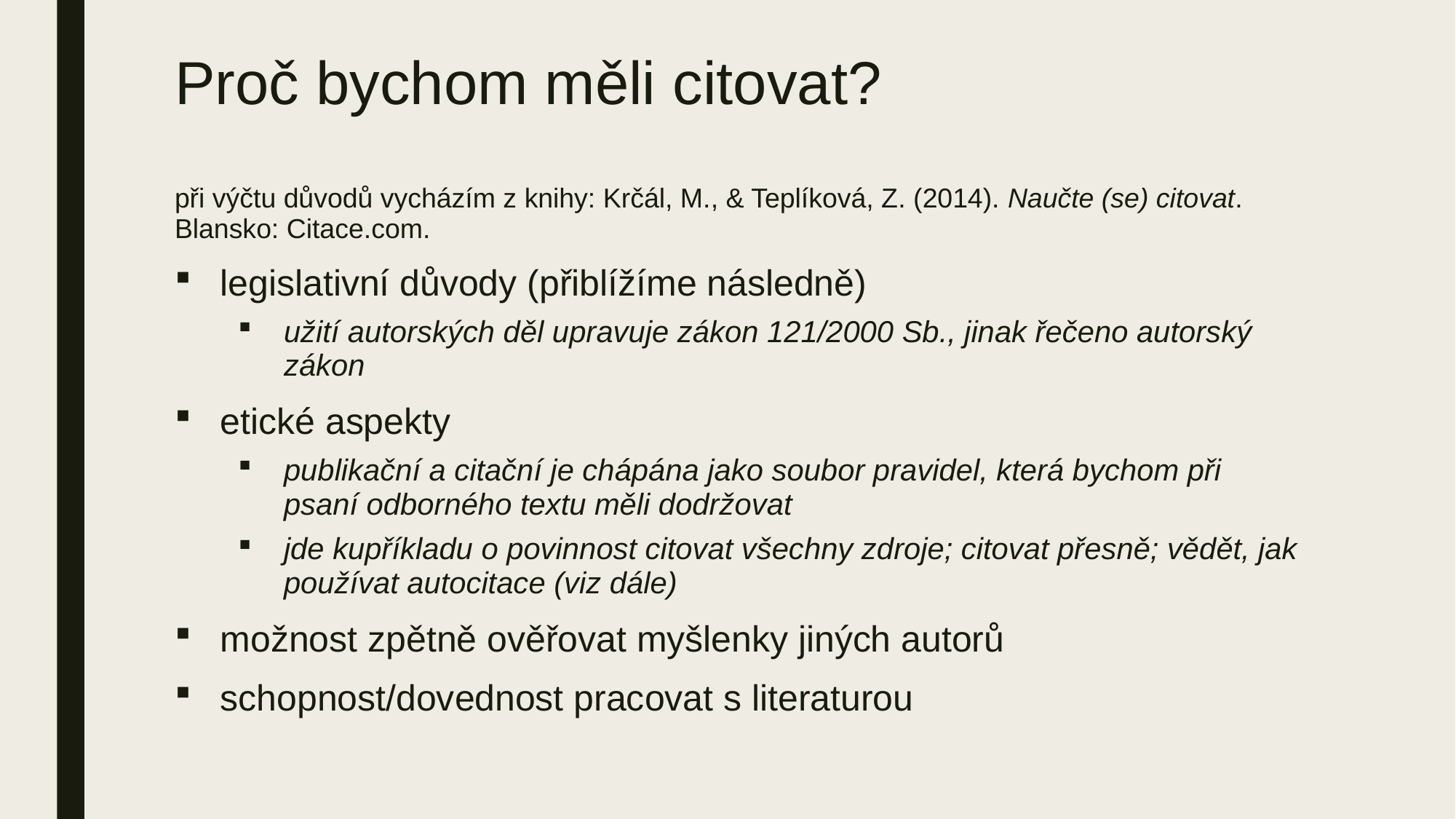

# Proč bychom měli citovat?
při výčtu důvodů vycházím z knihy: Krčál, M., & Teplíková, Z. (2014). Naučte (se) citovat. Blansko: Citace.com.
legislativní důvody (přiblížíme následně)
užití autorských děl upravuje zákon 121/2000 Sb., jinak řečeno autorský zákon
etické aspekty
publikační a citační je chápána jako soubor pravidel, která bychom při psaní odborného textu měli dodržovat
jde kupříkladu o povinnost citovat všechny zdroje; citovat přesně; vědět, jak používat autocitace (viz dále)
možnost zpětně ověřovat myšlenky jiných autorů
schopnost/dovednost pracovat s literaturou